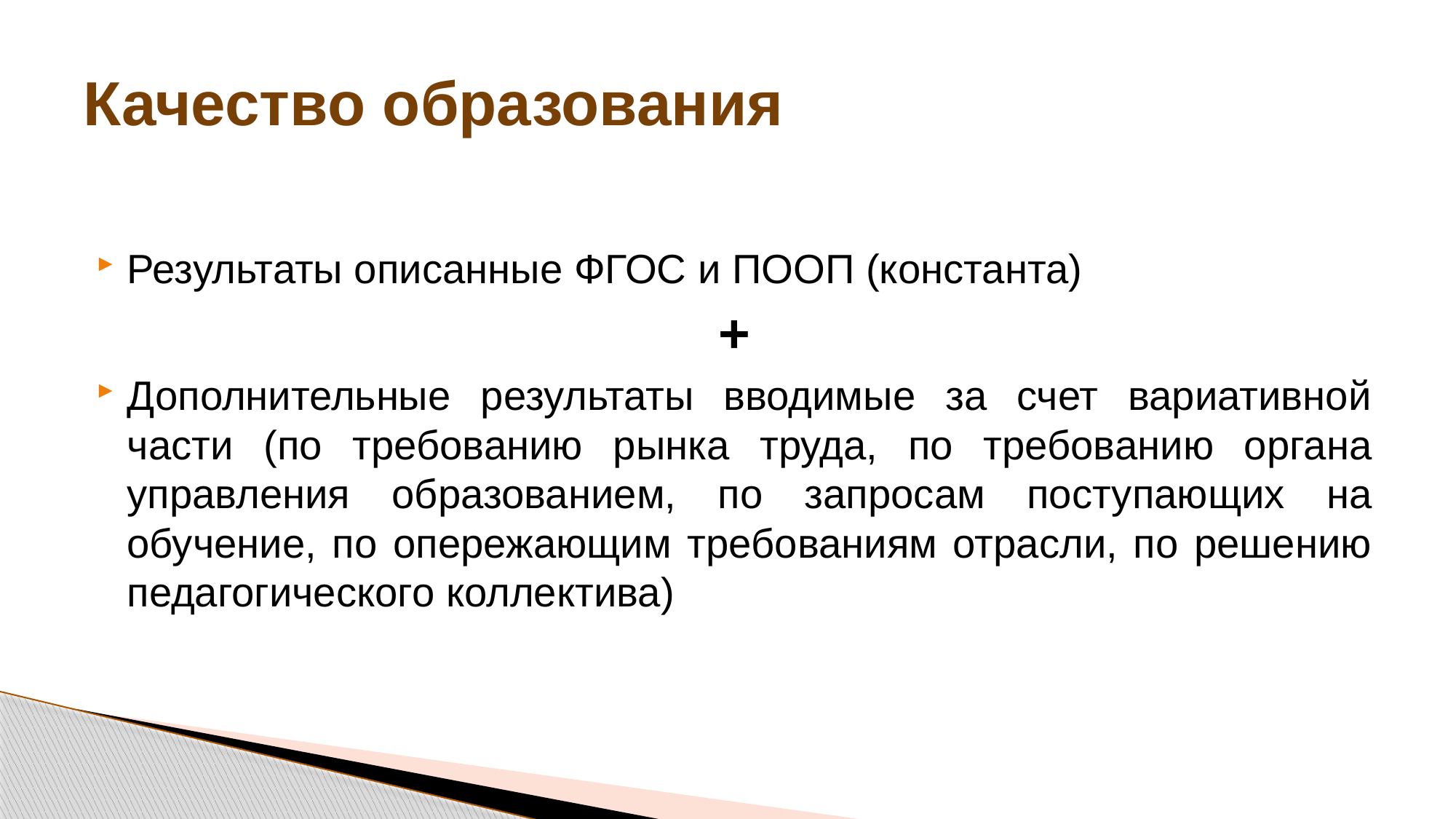

# Качество образования
Результаты описанные ФГОС и ПООП (константа)
+
Дополнительные результаты вводимые за счет вариативной части (по требованию рынка труда, по требованию органа управления образованием, по запросам поступающих на обучение, по опережающим требованиям отрасли, по решению педагогического коллектива)